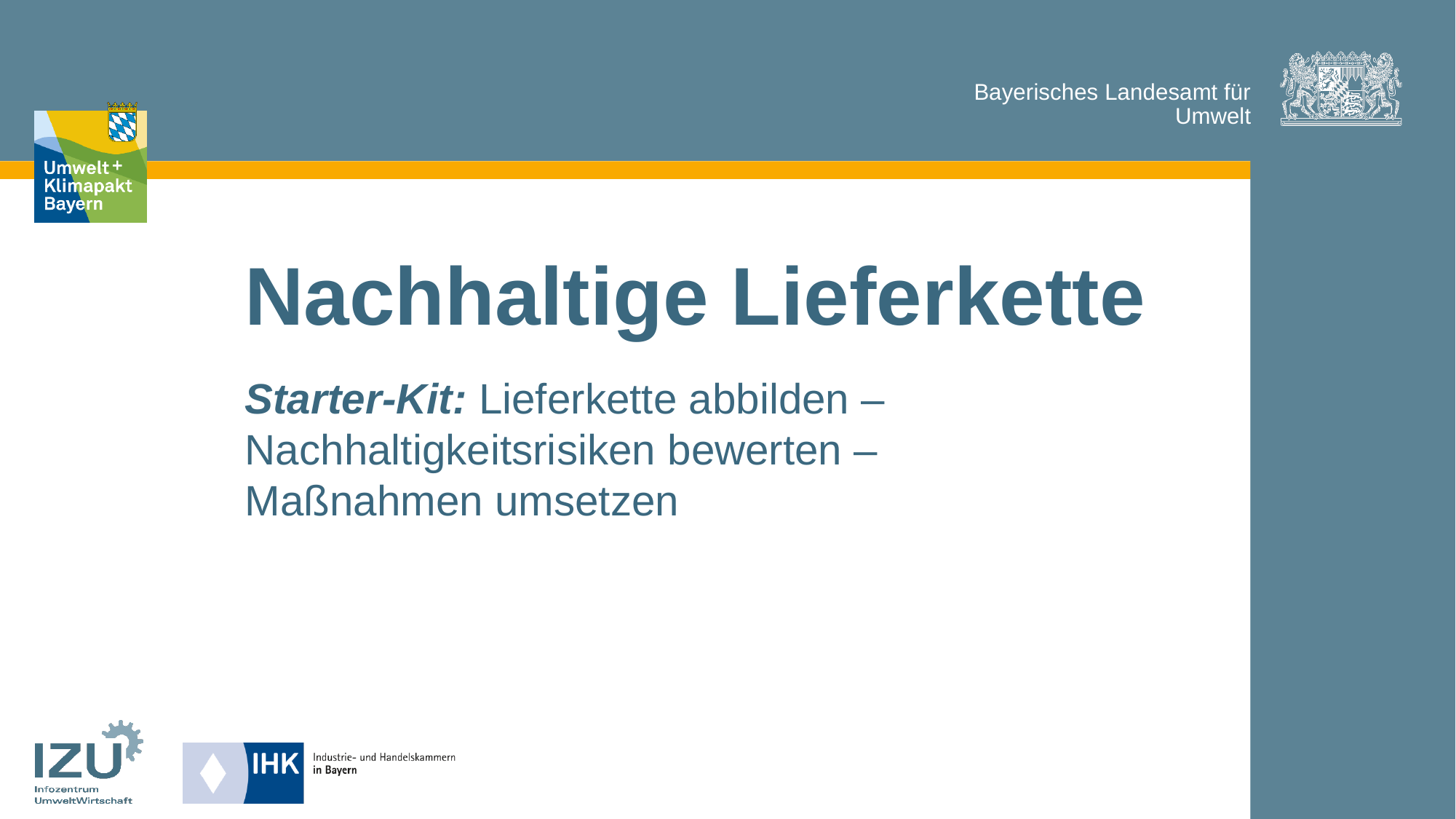

Nachhaltige Lieferkette
Starter-Kit: Lieferkette abbilden – Nachhaltigkeitsrisiken bewerten – Maßnahmen umsetzen